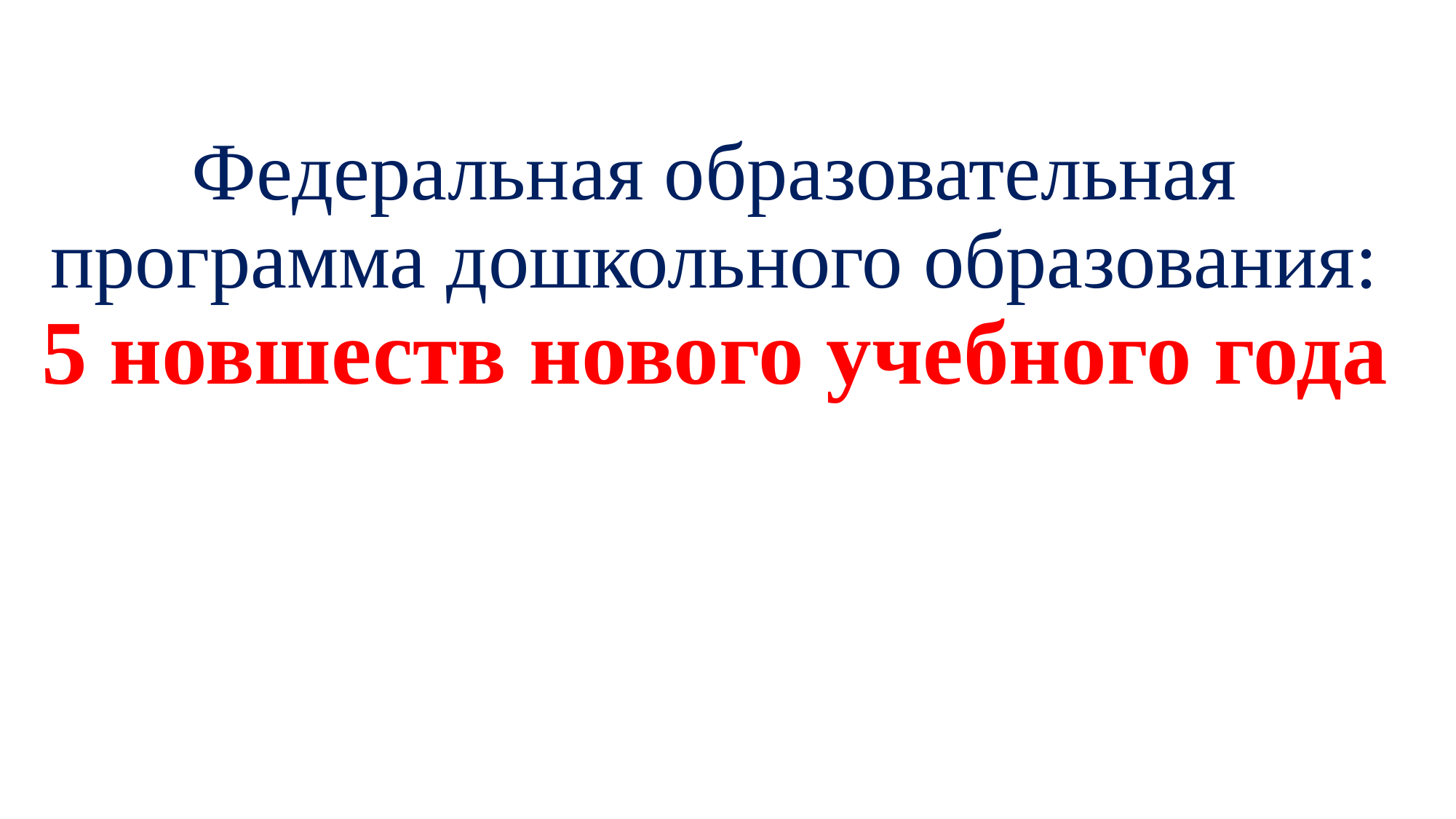

# Федеральная образовательная программа дошкольного образования: 5 новшеств нового учебного года